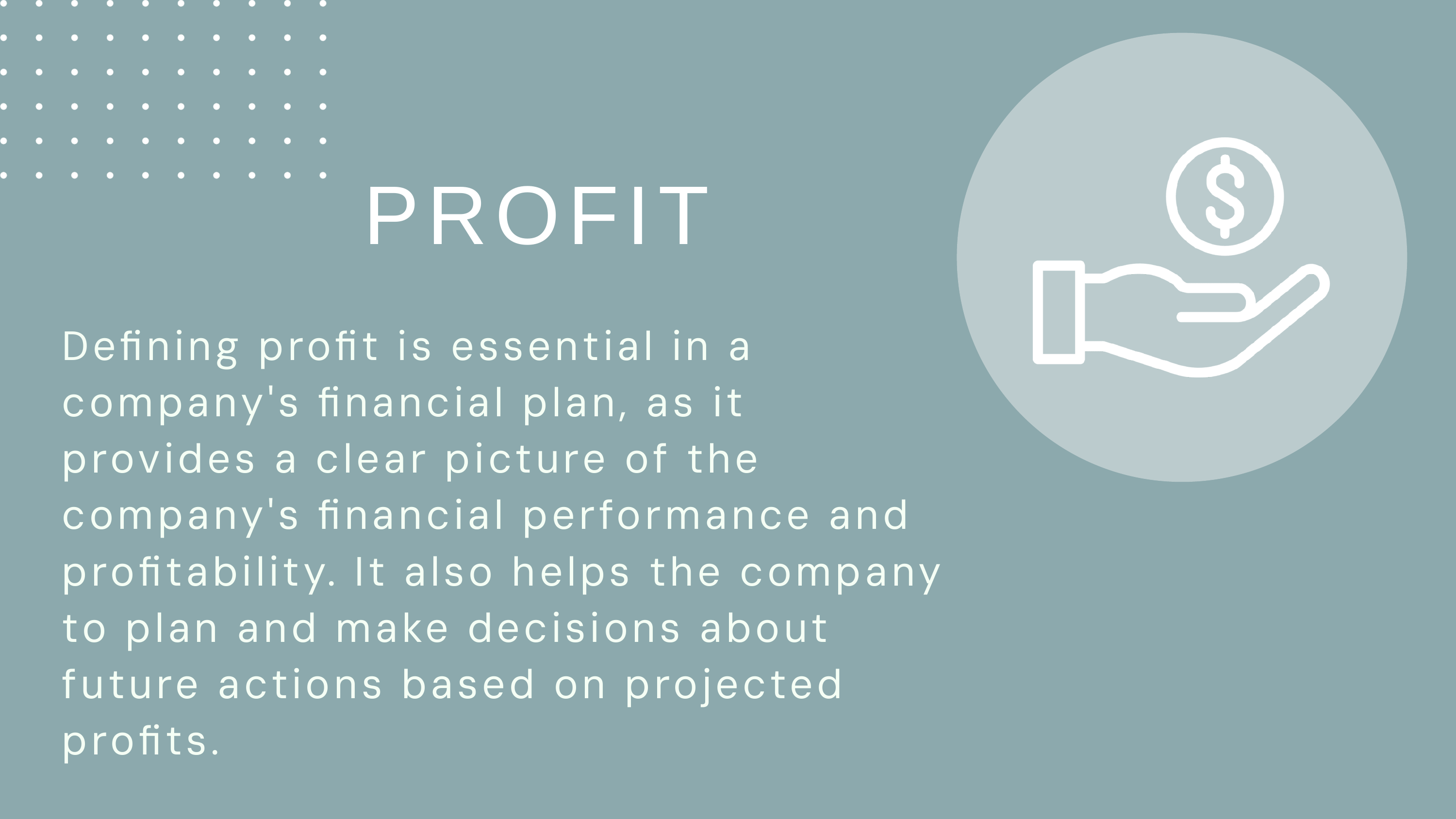

PROFIT
Defining profit is essential in a company's financial plan, as it provides a clear picture of the company's financial performance and profitability. It also helps the company to plan and make decisions about future actions based on projected profits.